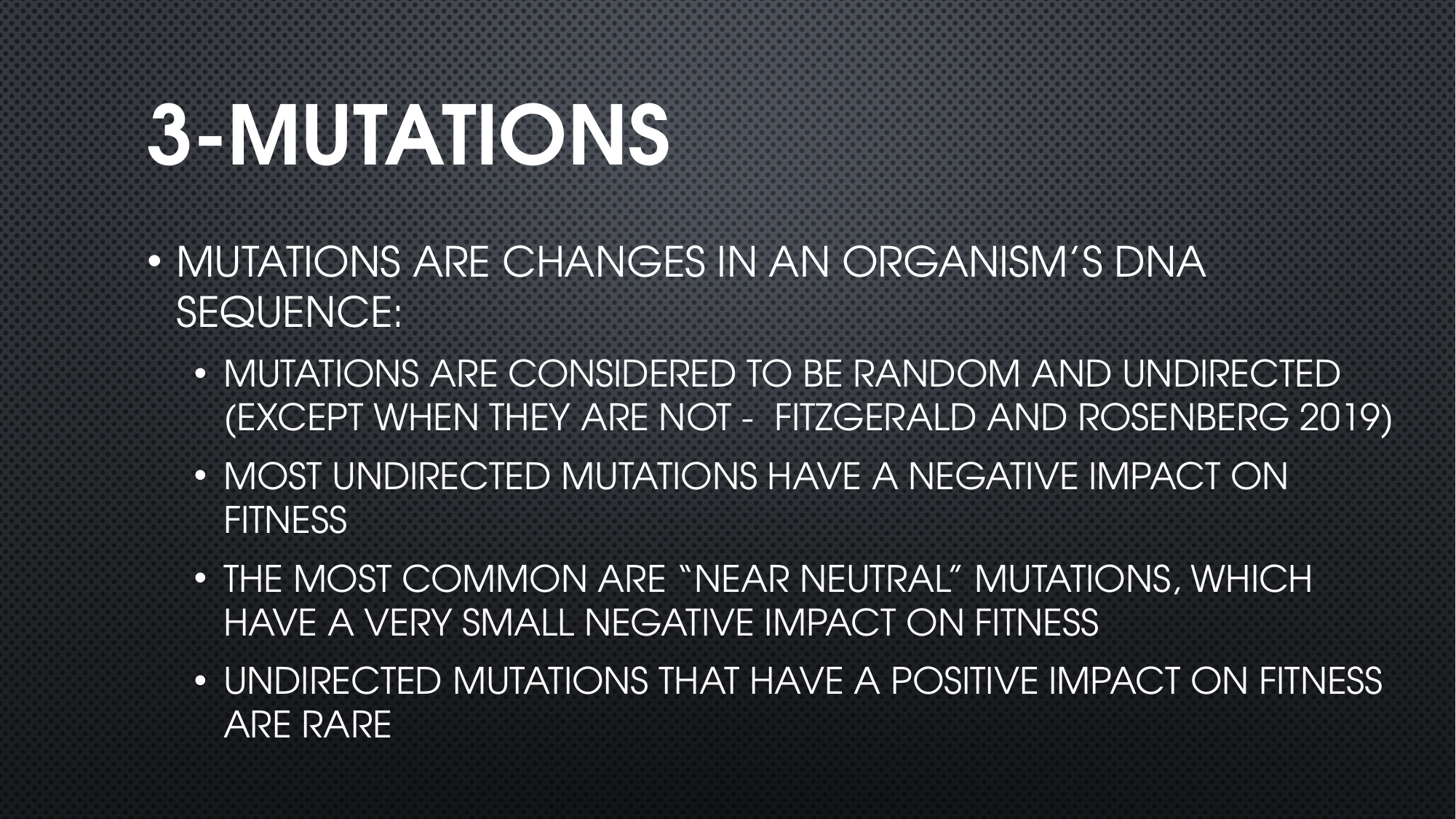

# 3-Mutations
Mutations are changes in an organism’s DNA sequence:
Mutations are considered to be random and undirected (except when they are not -  Fitzgerald and Rosenberg 2019)
Most undirected mutations have a negative impact on fitness
The most common are “near neutral” mutations, which have a very small negative impact on fitness
Undirected mutations that have a positive impact on fitness are rare